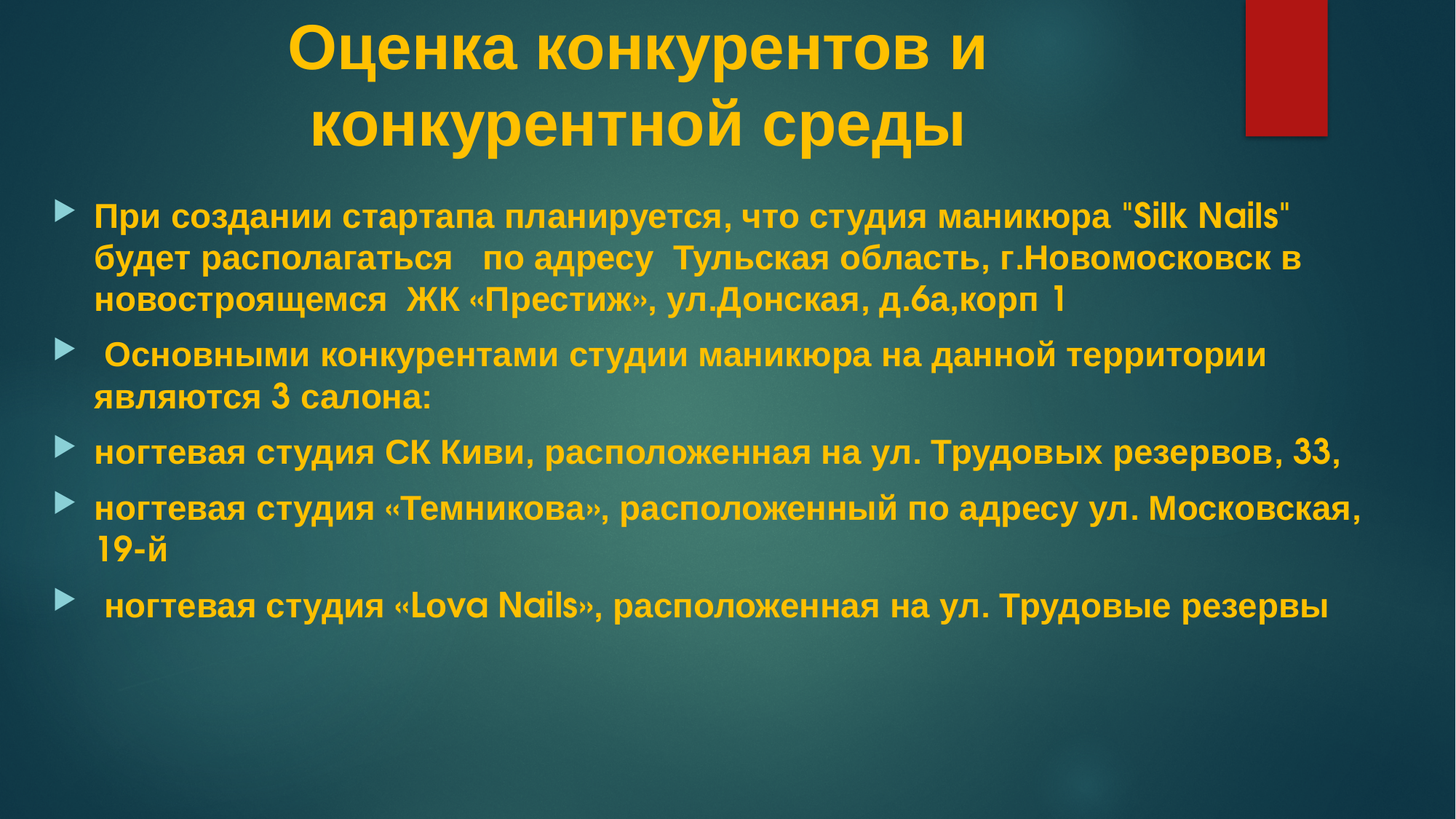

# Оценка конкурентов и конкурентной среды
При создании стартапа планируется, что студия маникюра "Silk Nails" будет располагаться   по адресу  Тульская область, г.Новомосковск в новостроящемся  ЖК «Престиж», ул.Донская, д.6а,корп 1
 Основными конкурентами студии маникюра на данной территории являются 3 салона:
ногтевая студия СК Киви, расположенная на ул. Трудовых резервов, 33,
ногтевая студия «Темникова», расположенный по адресу ул. Московская, 19-й
 ногтевая студия «Lоva Nails», расположенная на ул. Трудовые резервы